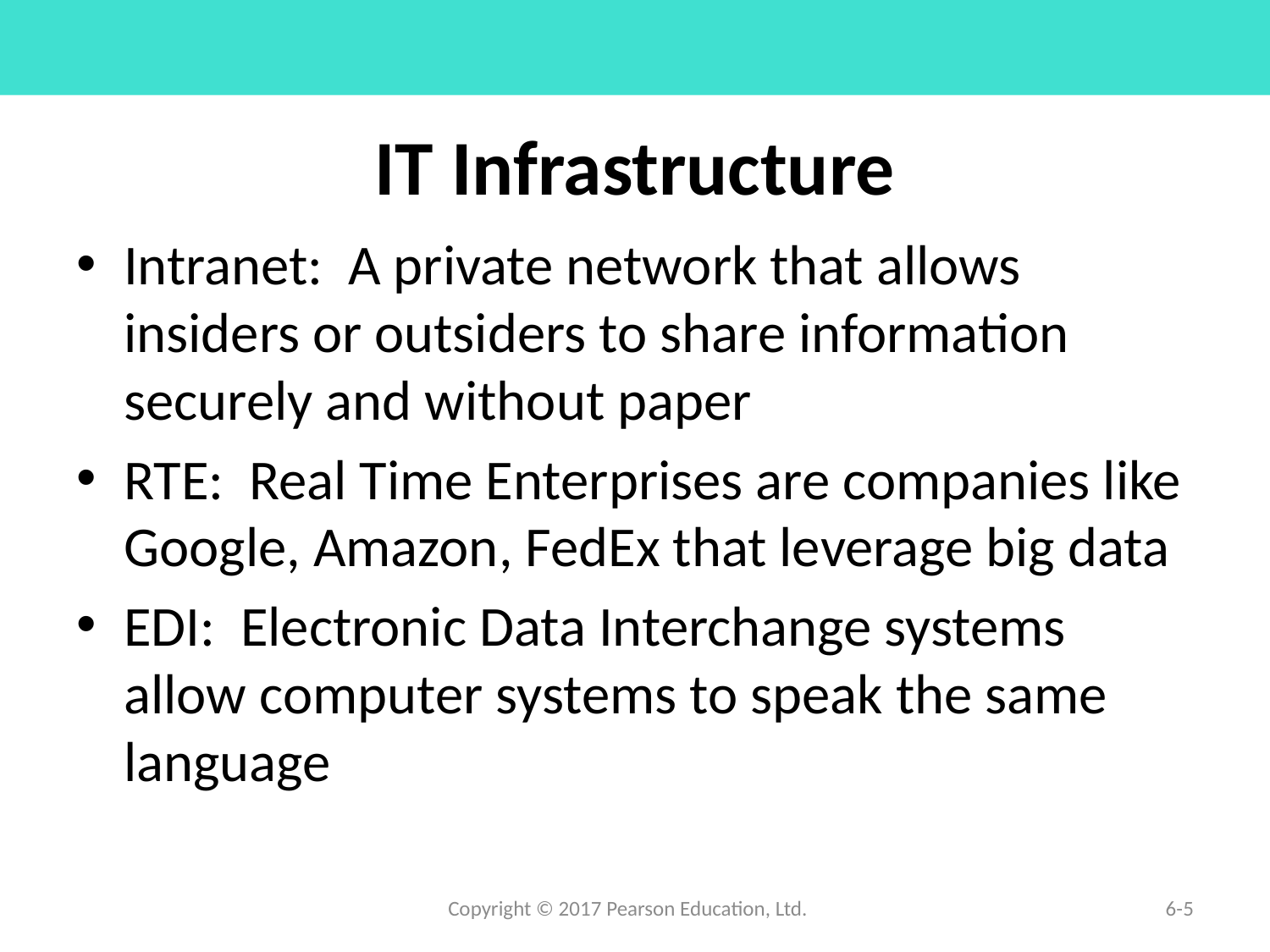

# IT Infrastructure
Intranet:  A private network that allows insiders or outsiders to share information securely and without paper
RTE:  Real Time Enterprises are companies like Google, Amazon, FedEx that leverage big data
EDI:  Electronic Data Interchange systems allow computer systems to speak the same language
Copyright © 2017 Pearson Education, Ltd.
6-5